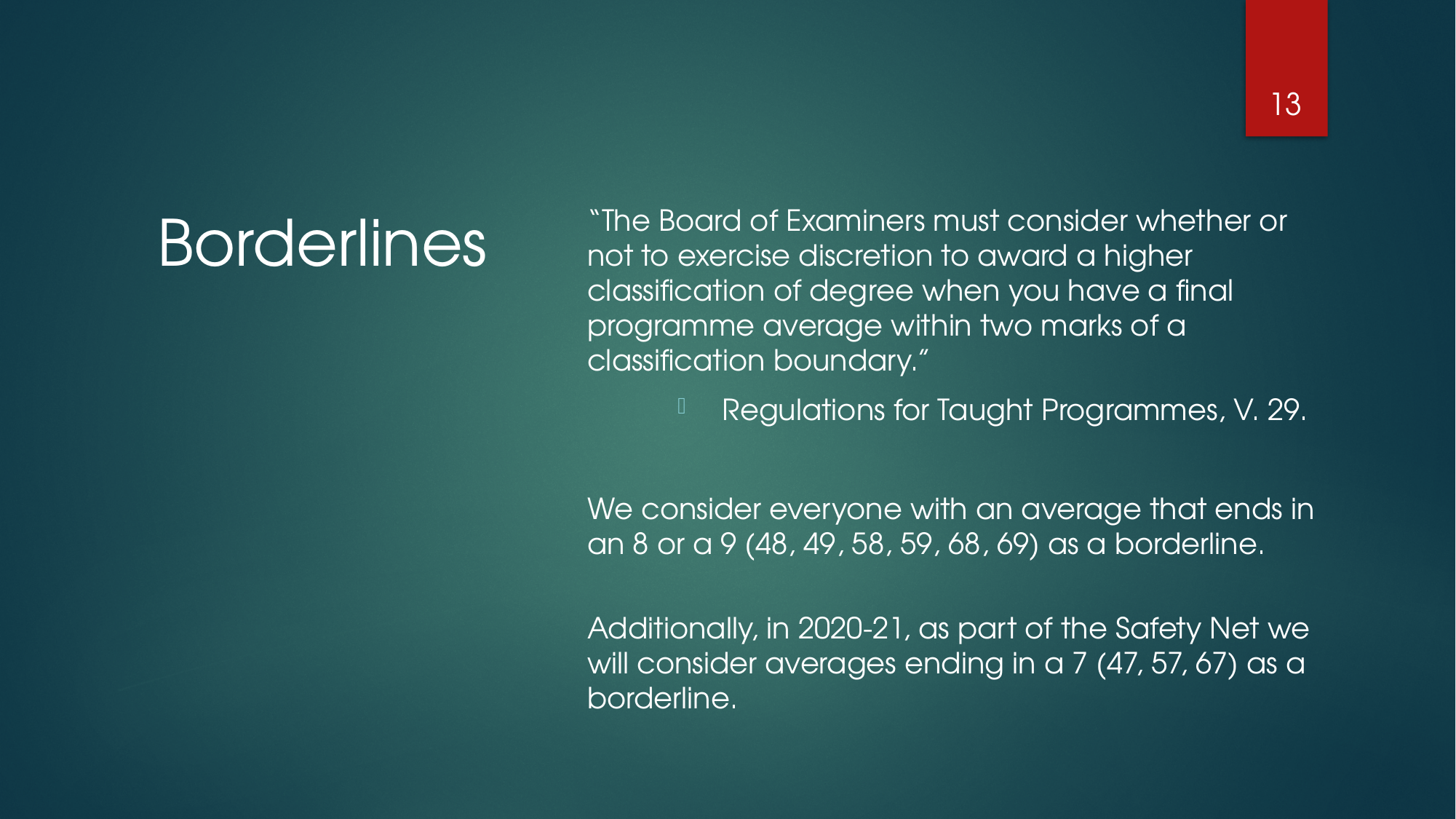

13
# Borderlines
“The Board of Examiners must consider whether or not to exercise discretion to award a higher classification of degree when you have a final programme average within two marks of a classification boundary.”
Regulations for Taught Programmes, V. 29.

We consider everyone with an average that ends in an 8 or a 9 (48, 49, 58, 59, 68, 69) as a borderline.
Additionally, in 2020-21, as part of the Safety Net we will consider averages ending in a 7 (47, 57, 67) as a borderline.